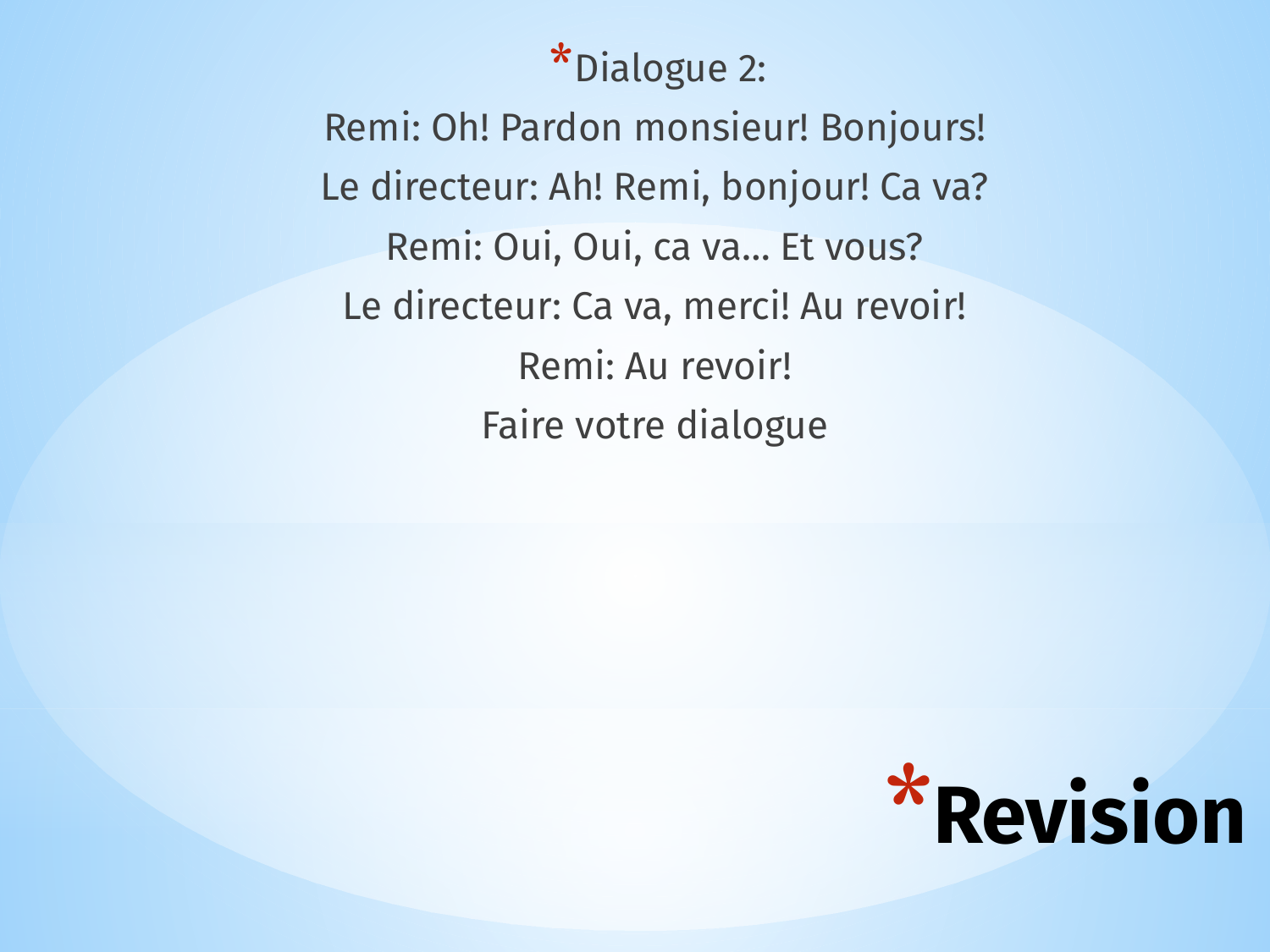

Dialogue 2:
Remi: Oh! Pardon monsieur! Bonjours!
Le directeur: Ah! Remi, bonjour! Ca va?
Remi: Oui, Oui, ca va… Et vous?
Le directeur: Ca va, merci! Au revoir!
Remi: Au revoir!
Faire votre dialogue
# Revision